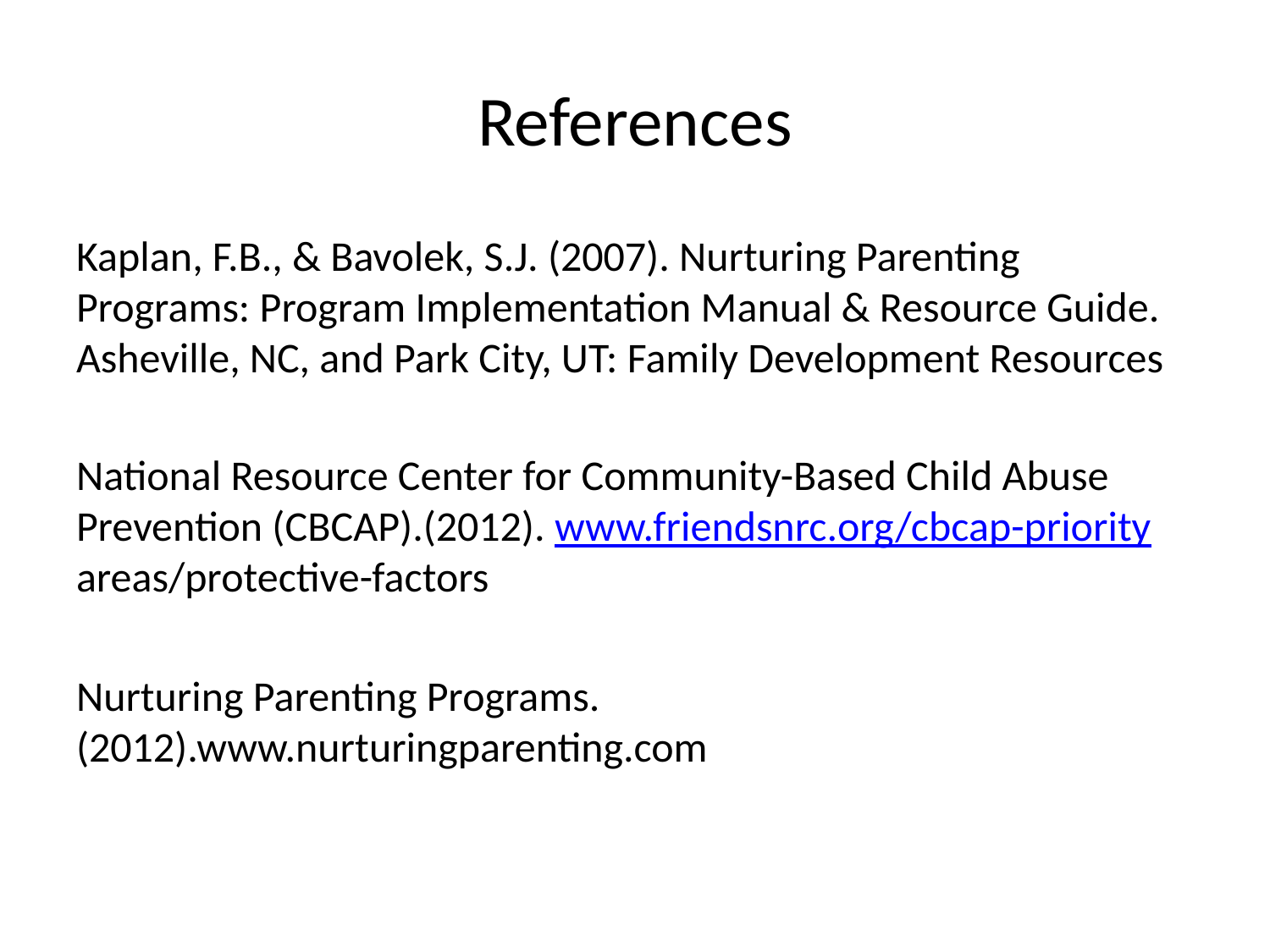

# References
Kaplan, F.B., & Bavolek, S.J. (2007). Nurturing Parenting Programs: Program Implementation Manual & Resource Guide. Asheville, NC, and Park City, UT: Family Development Resources

National Resource Center for Community-Based Child Abuse Prevention (CBCAP).(2012). www.friendsnrc.org/cbcap-priority areas/protective-factors

Nurturing Parenting Programs.(2012).www.nurturingparenting.com